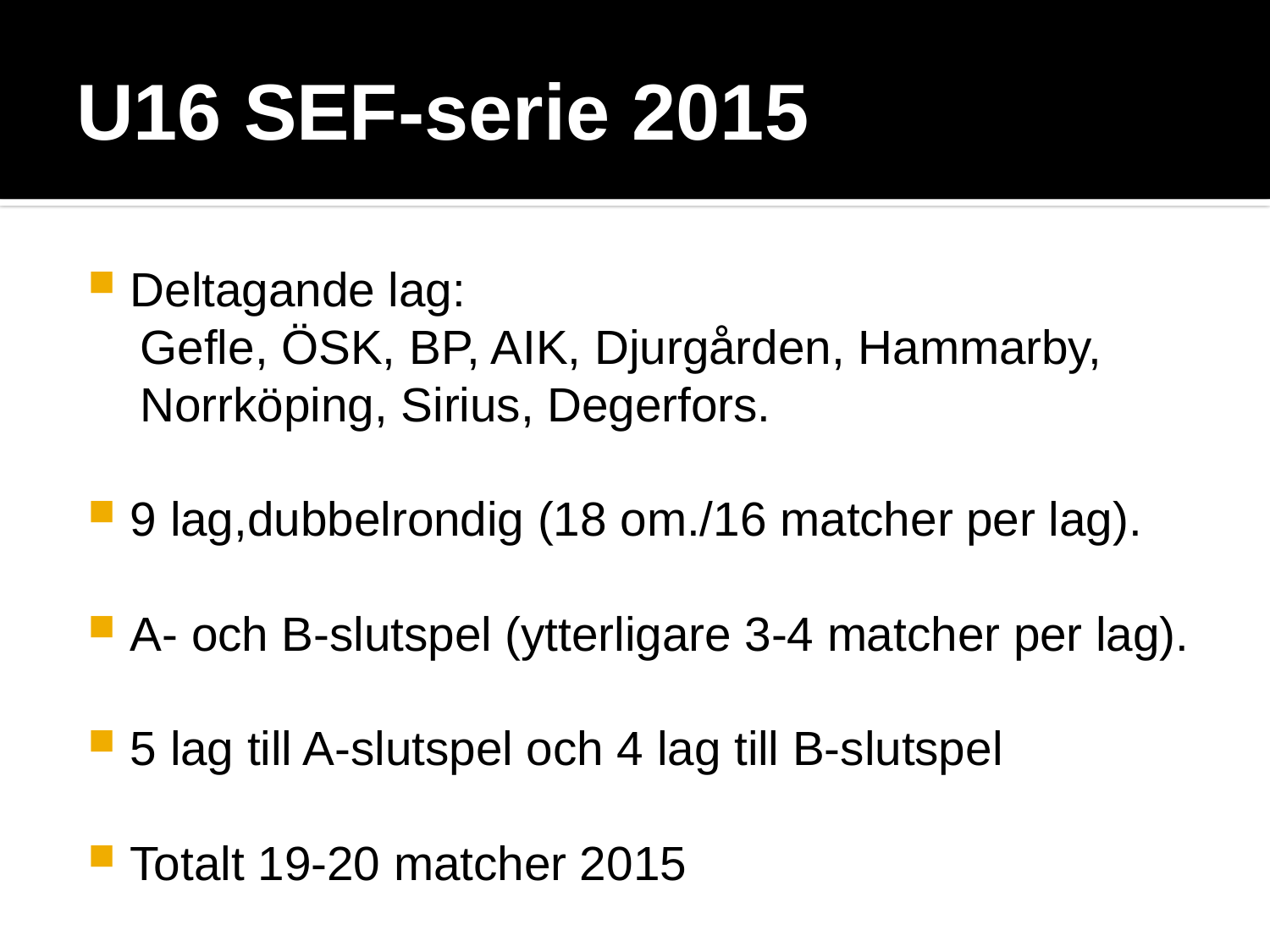

# U16 SEF-serie 2015
Deltagande lag:
    Gefle, ÖSK, BP, AIK, Djurgården, Hammarby,
    Norrköping, Sirius, Degerfors.

9 lag,dubbelrondig (18 om./16 matcher per lag).

A- och B-slutspel (ytterligare 3-4 matcher per lag).

5 lag till A-slutspel och 4 lag till B-slutspel

Totalt 19-20 matcher 2015